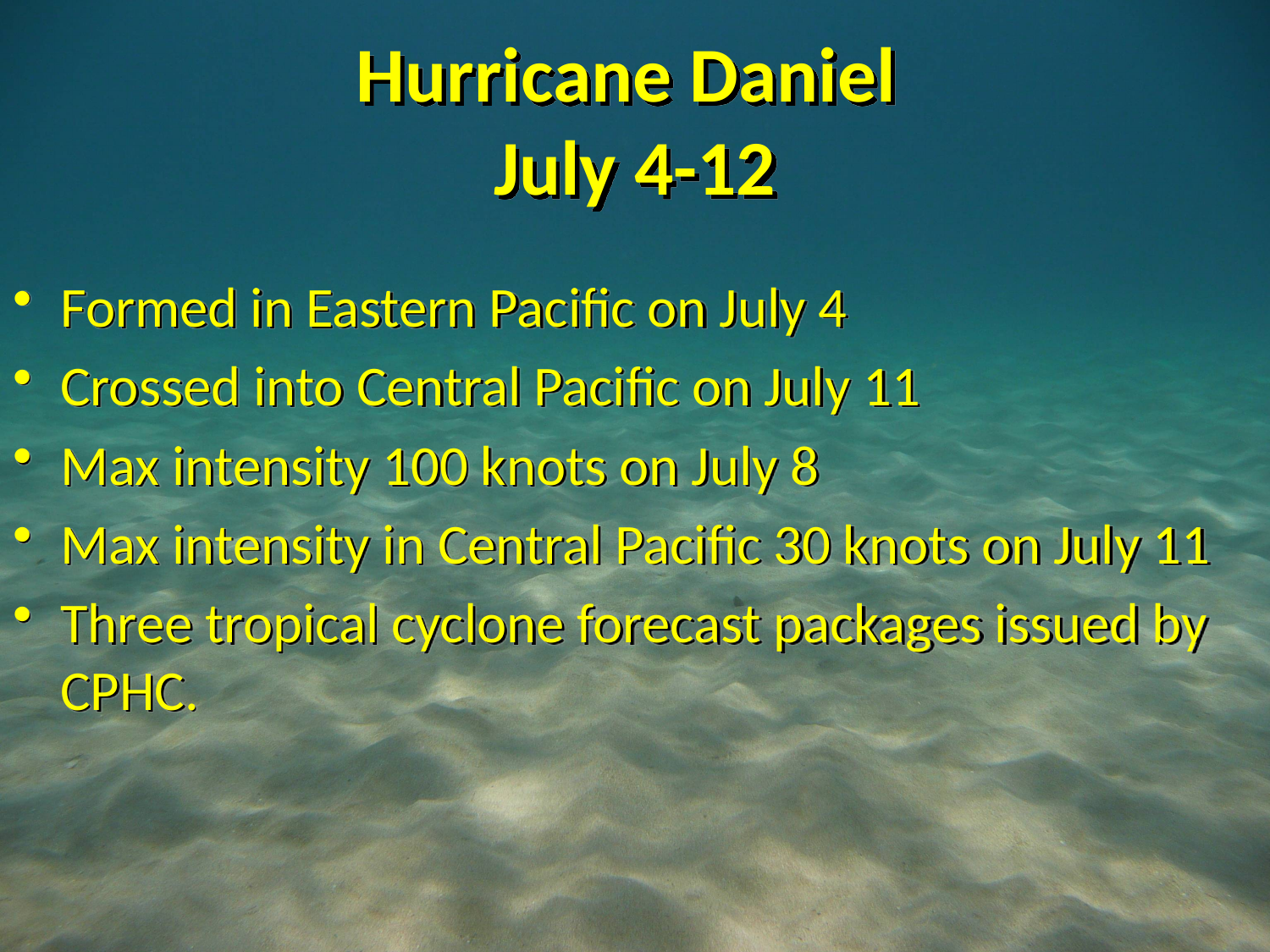

# Hurricane Daniel July 4-12
Formed in Eastern Pacific on July 4
Crossed into Central Pacific on July 11
Max intensity 100 knots on July 8
Max intensity in Central Pacific 30 knots on July 11
Three tropical cyclone forecast packages issued by CPHC.